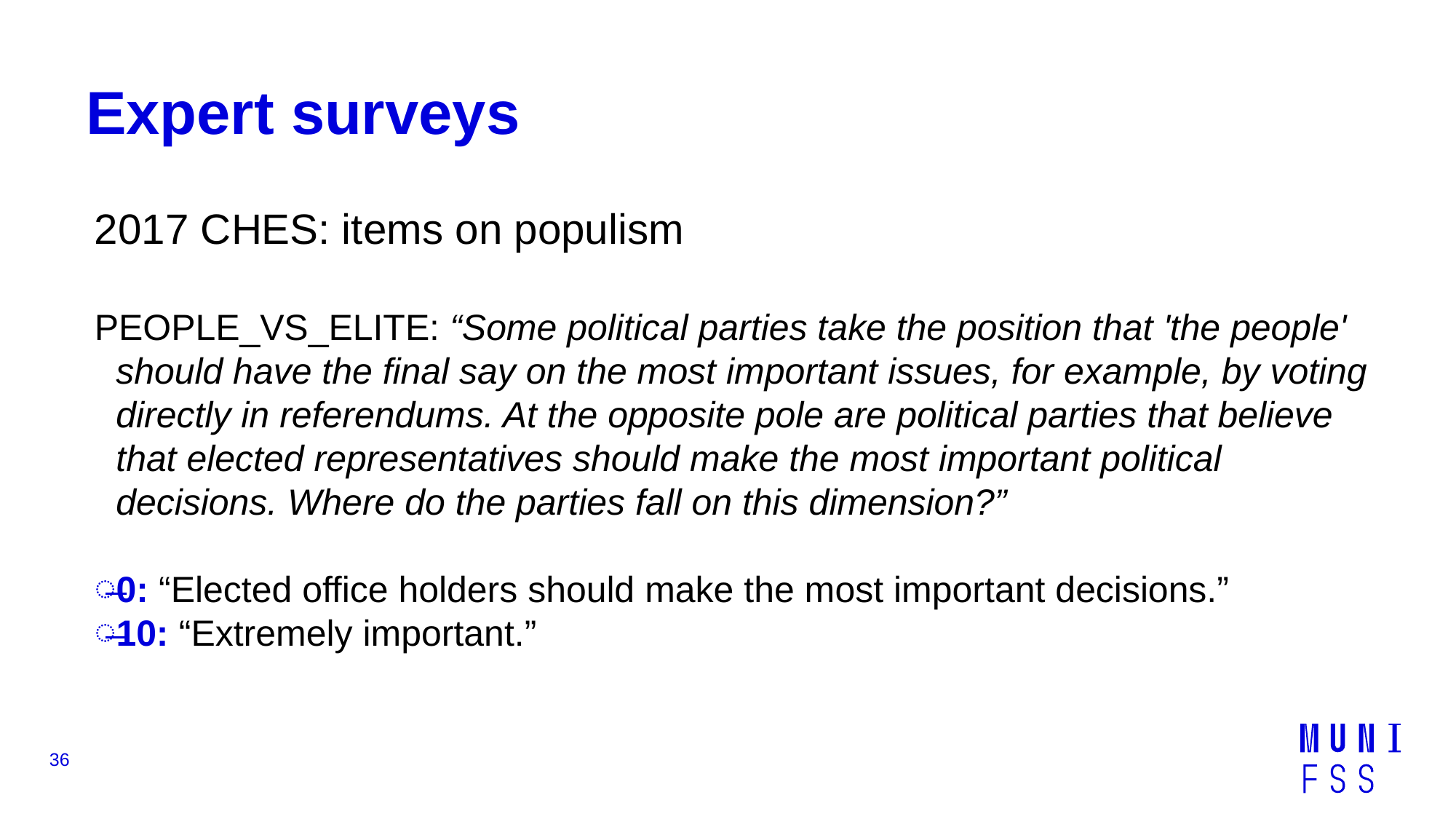

# Expert surveys
2017 CHES: items on populism

PEOPLE_VS_ELITE: “Some political parties take the position that 'the people' should have the final say on the most important issues, for example, by voting directly in referendums. At the opposite pole are political parties that believe that elected representatives should make the most important political decisions. Where do the parties fall on this dimension?”

0: “Elected office holders should make the most important decisions.”
10: “Extremely important.”

36